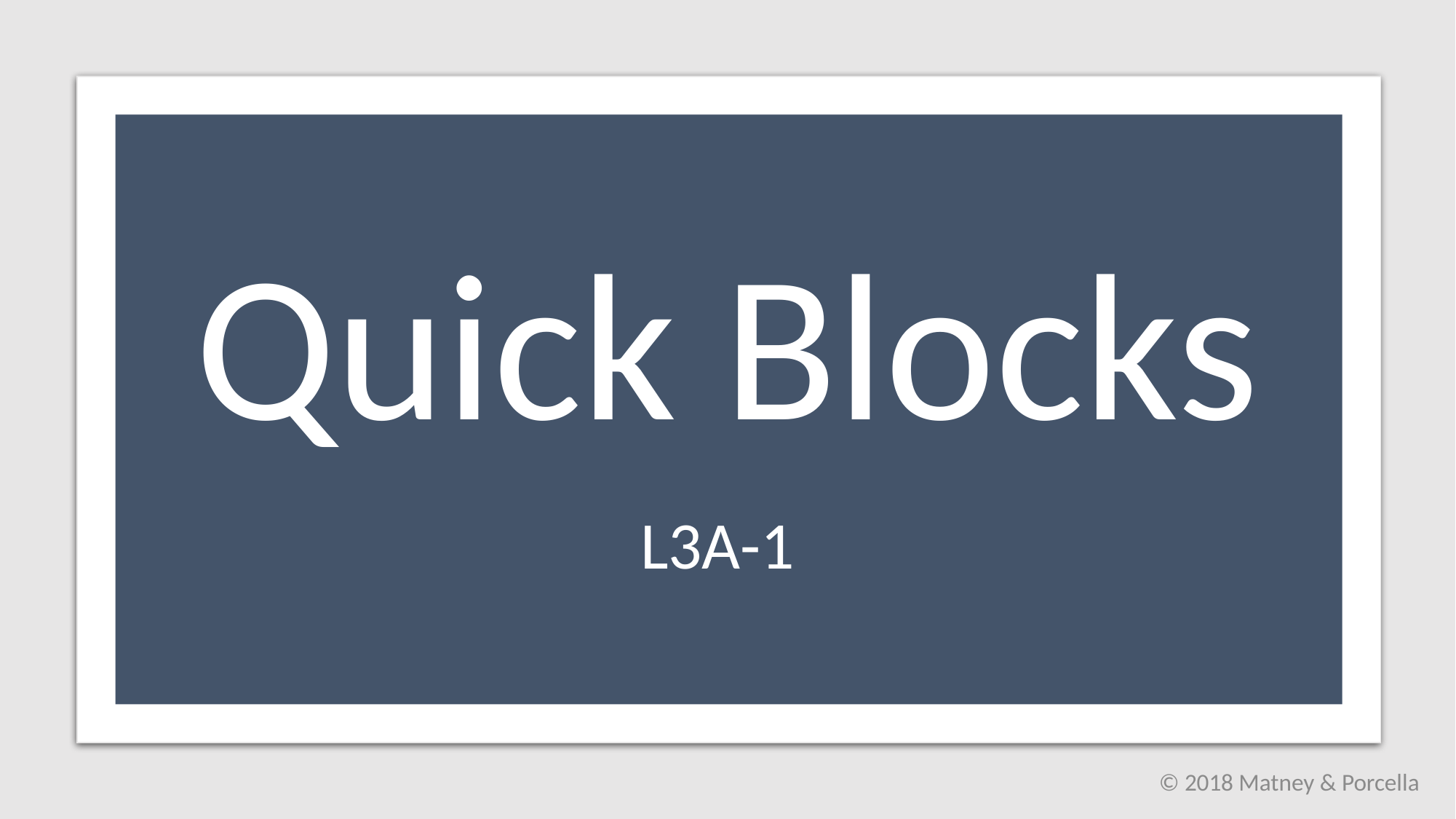

# Quick Blocks
L3A-1
© 2018 Matney & Porcella